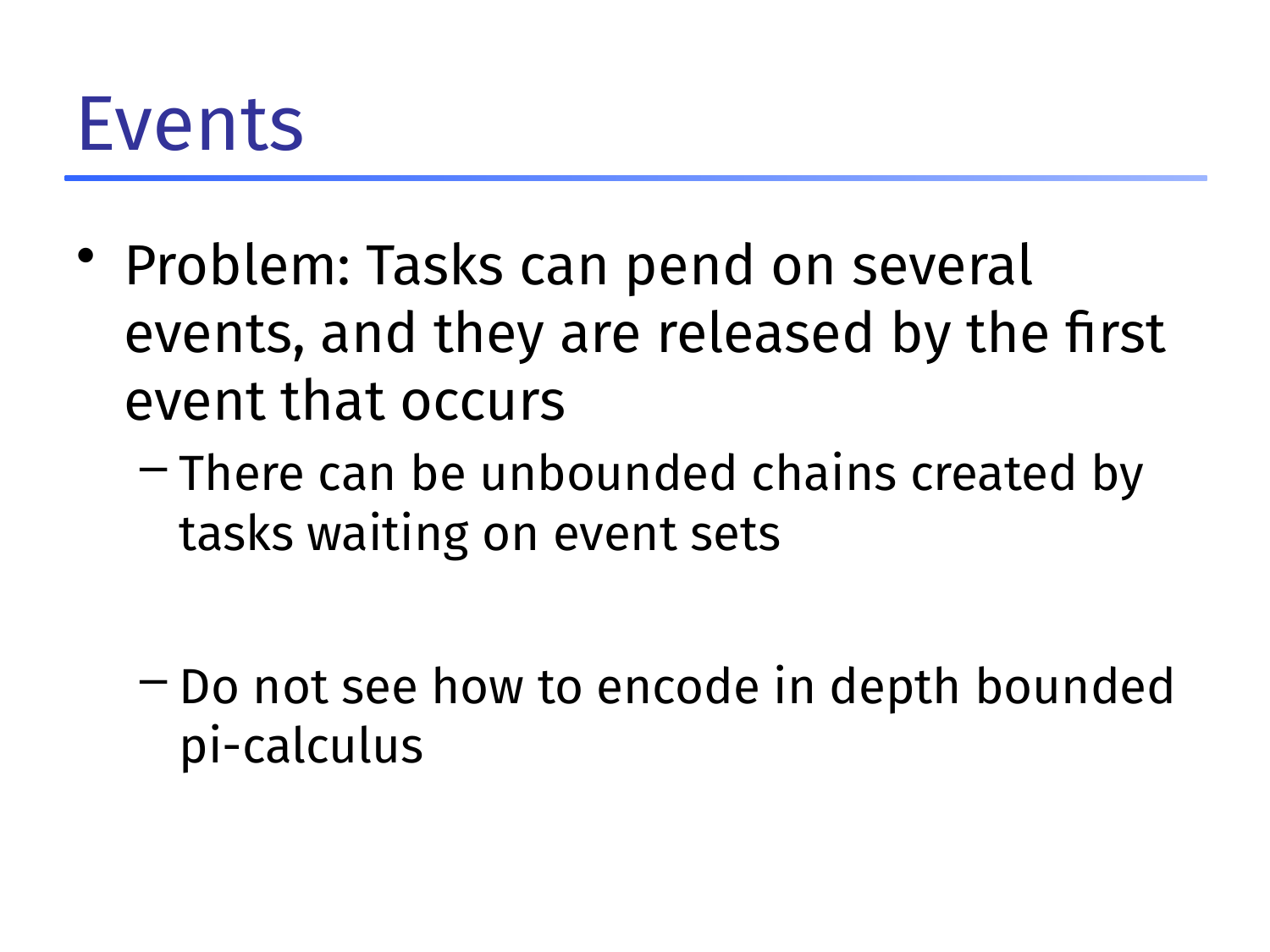

# Events
Problem: Tasks can pend on several events, and they are released by the first event that occurs
There can be unbounded chains created by tasks waiting on event sets

Do not see how to encode in depth bounded pi-calculus